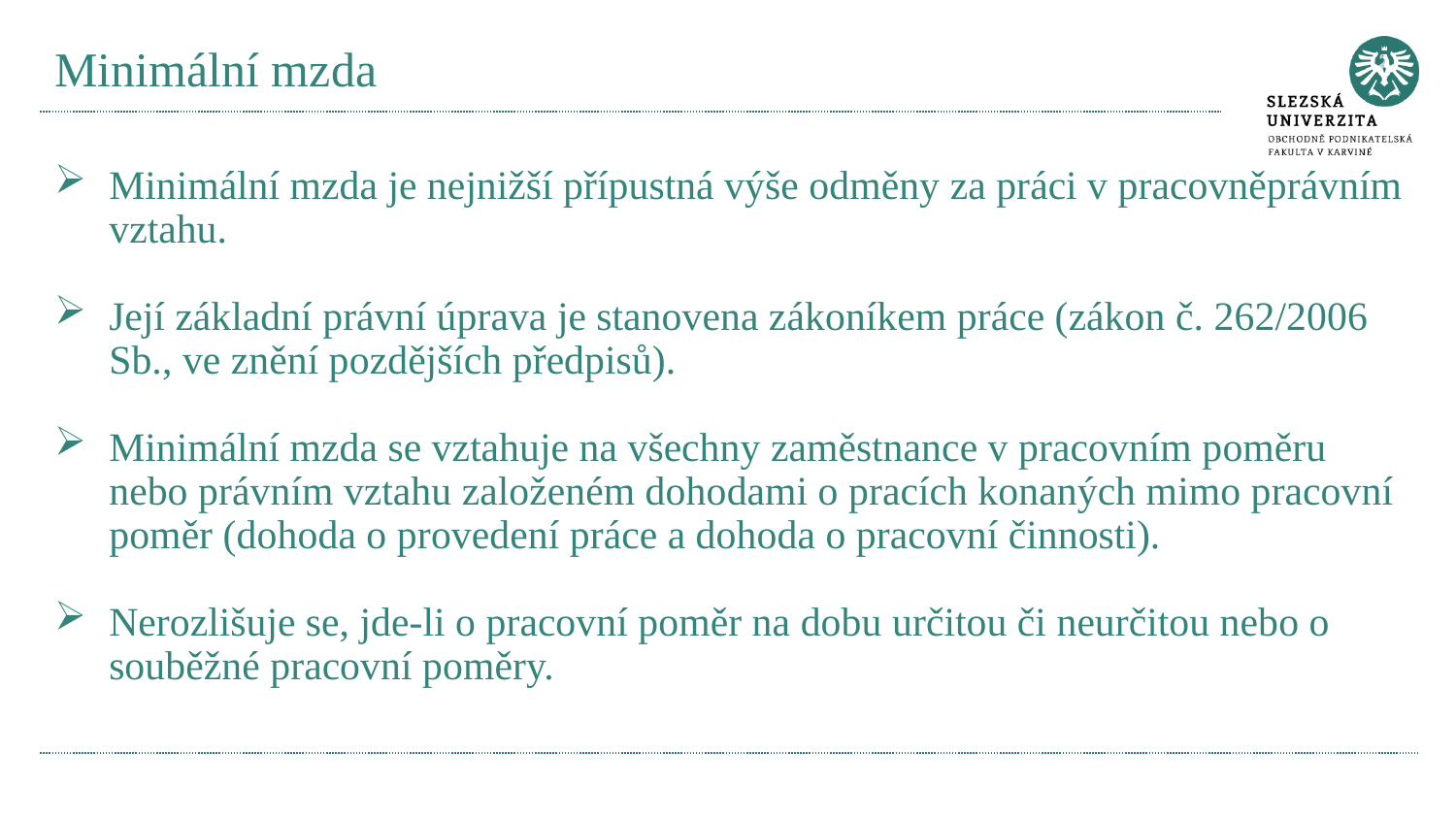

# Minimální mzda
Minimální mzda je nejnižší přípustná výše odměny za práci v pracovněprávním vztahu.

Její základní právní úprava je stanovena zákoníkem práce (zákon č. 262/2006 Sb., ve znění pozdějších předpisů).

Minimální mzda se vztahuje na všechny zaměstnance v pracovním poměru nebo právním vztahu založeném dohodami o pracích konaných mimo pracovní poměr (dohoda o provedení práce a dohoda o pracovní činnosti).

Nerozlišuje se, jde-li o pracovní poměr na dobu určitou či neurčitou nebo o souběžné pracovní poměry.